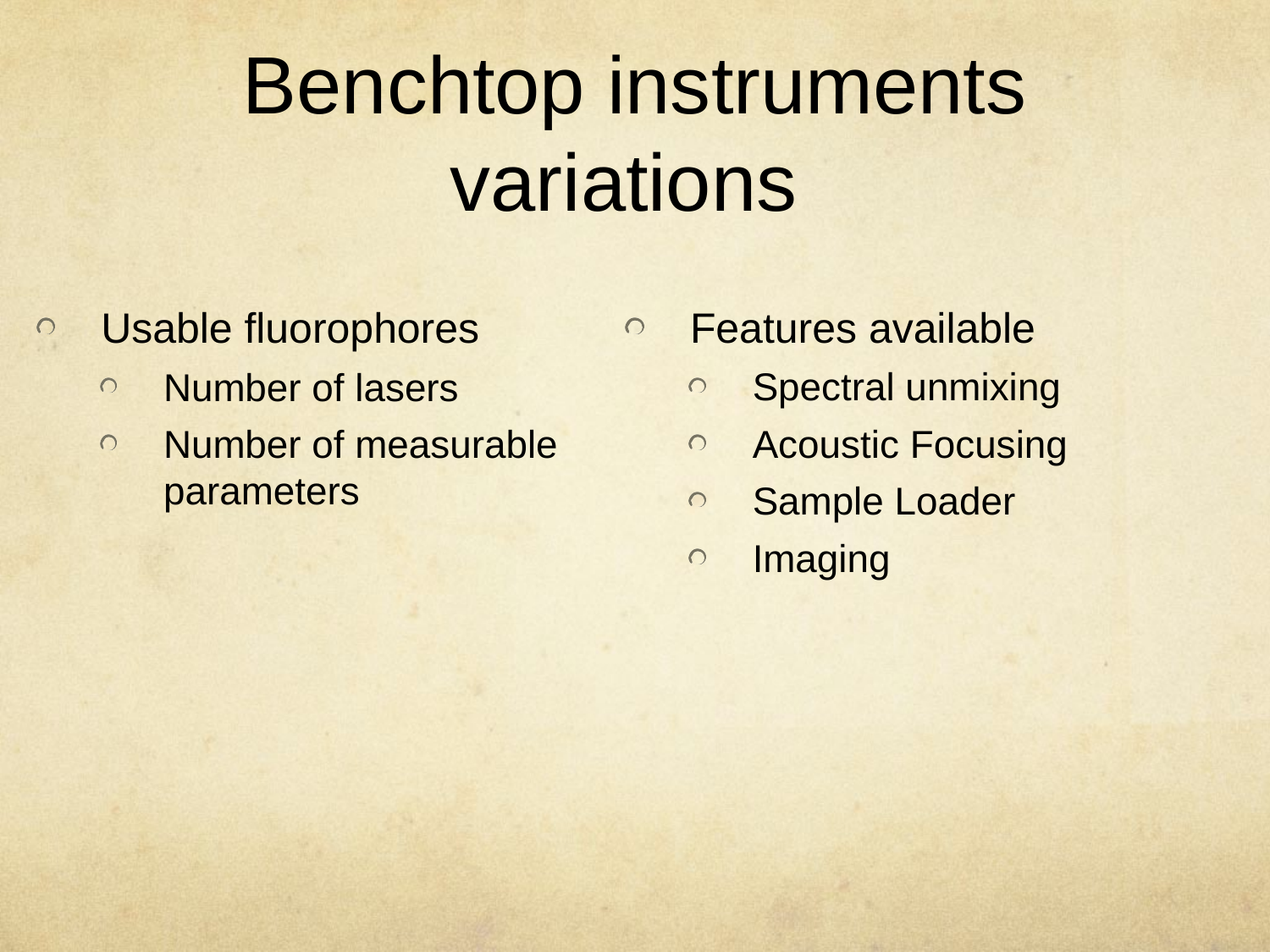

# Benchtop instruments variations
Usable fluorophores
Number of lasers
Number of measurable parameters
Features available
Spectral unmixing
Acoustic Focusing
Sample Loader
Imaging